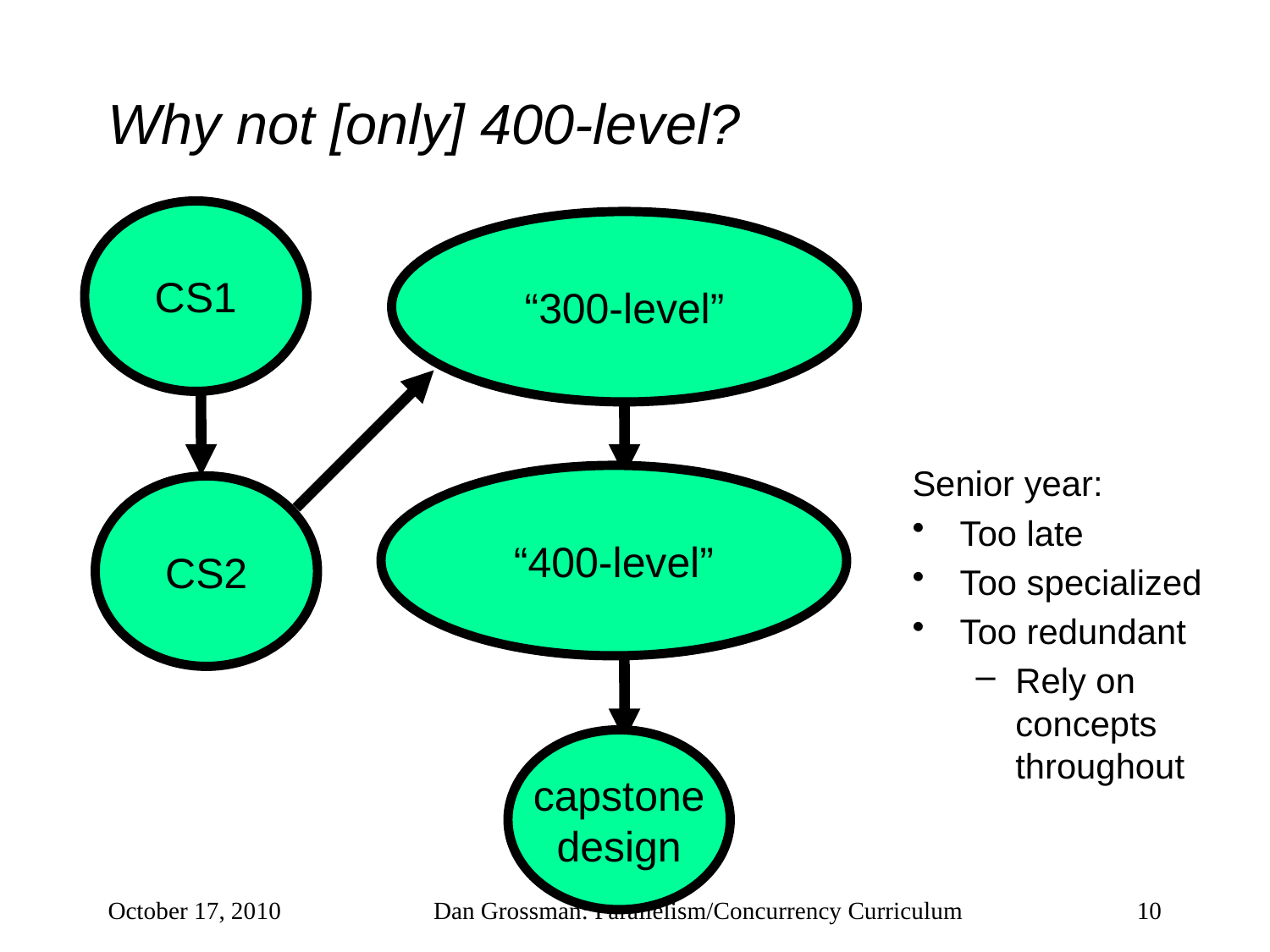

# Why not [only] 400-level?
CS1
“300-level”

Senior year:
Too late
Too specialized
Too redundant
Rely on concepts throughout
“400-level”
CS2

capstone
design
October 17, 2010
Dan Grossman: Parallelism/Concurrency Curriculum
10